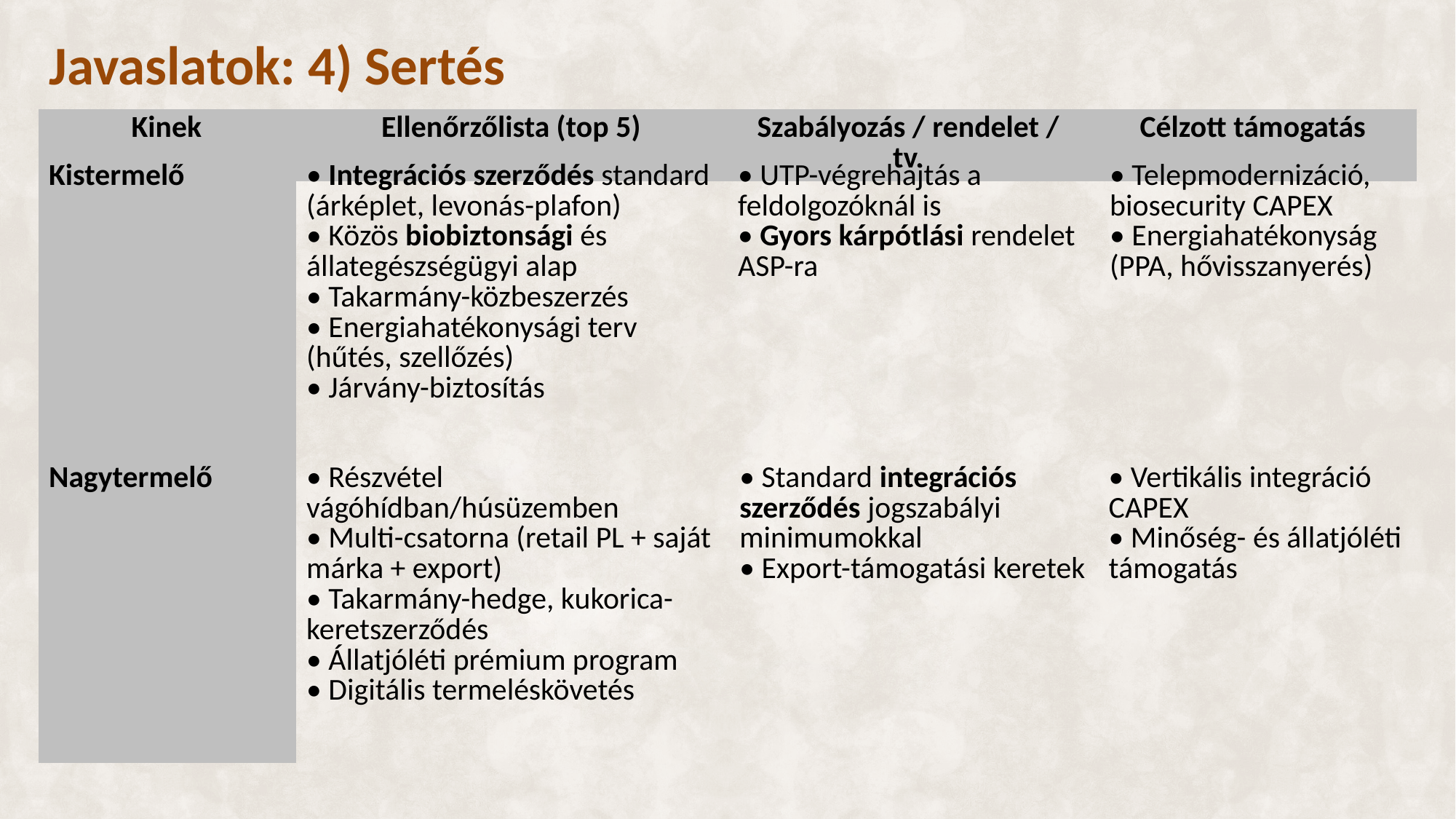

# Javaslatok: 4) Sertés
| Kinek | Ellenőrzőlista (top 5) | Szabályozás / rendelet / tv. | Célzott támogatás |
| --- | --- | --- | --- |
| Kistermelő | • Integrációs szerződés standard (árképlet, levonás-plafon) • Közös biobiztonsági és állategészségügyi alap • Takarmány-közbeszerzés • Energiahatékonysági terv (hűtés, szellőzés) • Járvány-biztosítás | • UTP-végrehajtás a feldolgozóknál is • Gyors kárpótlási rendelet ASP-ra | • Telepmodernizáció, biosecurity CAPEX • Energiahatékonyság (PPA, hővisszanyerés) |
| --- | --- | --- | --- |
| Nagytermelő | • Részvétel vágóhídban/húsüzemben • Multi-csatorna (retail PL + saját márka + export) • Takarmány-hedge, kukorica-keretszerződés • Állatjóléti prémium program • Digitális termeléskövetés | • Standard integrációs szerződés jogszabályi minimumokkal • Export-támogatási keretek | • Vertikális integráció CAPEX • Minőség- és állatjóléti támogatás |
| --- | --- | --- | --- |